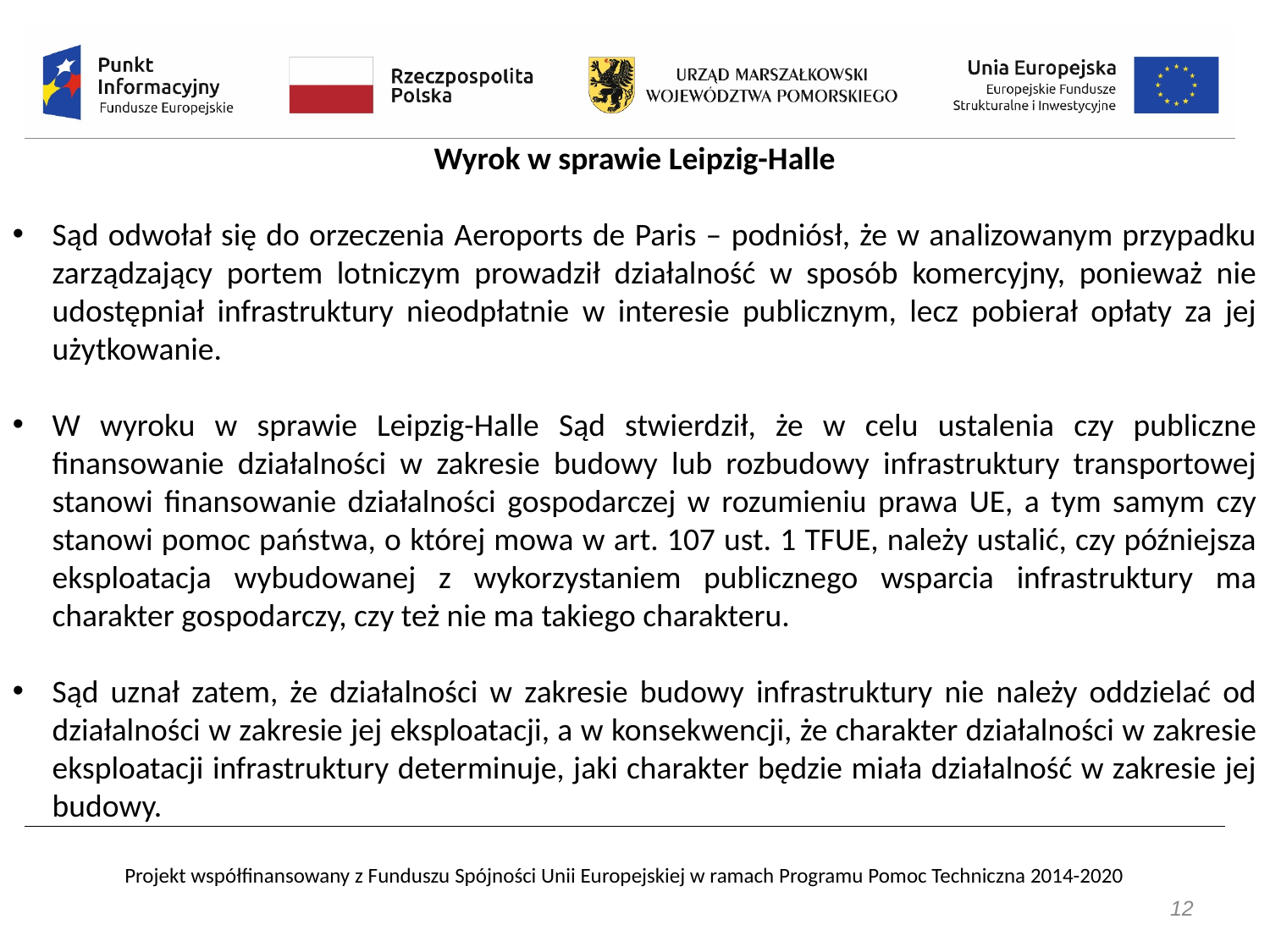

Wyrok w sprawie Leipzig-Halle

Sąd odwołał się do orzeczenia Aeroports de Paris – podniósł, że w analizowanym przypadku zarządzający portem lotniczym prowadził działalność w sposób komercyjny, ponieważ nie udostępniał infrastruktury nieodpłatnie w interesie publicznym, lecz pobierał opłaty za jej użytkowanie.

W wyroku w sprawie Leipzig-Halle Sąd stwierdził, że w celu ustalenia czy publiczne finansowanie działalności w zakresie budowy lub rozbudowy infrastruktury transportowej stanowi finansowanie działalności gospodarczej w rozumieniu prawa UE, a tym samym czy stanowi pomoc państwa, o której mowa w art. 107 ust. 1 TFUE, należy ustalić, czy późniejsza eksploatacja wybudowanej z wykorzystaniem publicznego wsparcia infrastruktury ma charakter gospodarczy, czy też nie ma takiego charakteru.

Sąd uznał zatem, że działalności w zakresie budowy infrastruktury nie należy oddzielać od działalności w zakresie jej eksploatacji, a w konsekwencji, że charakter działalności w zakresie eksploatacji infrastruktury determinuje, jaki charakter będzie miała działalność w zakresie jej budowy.

12